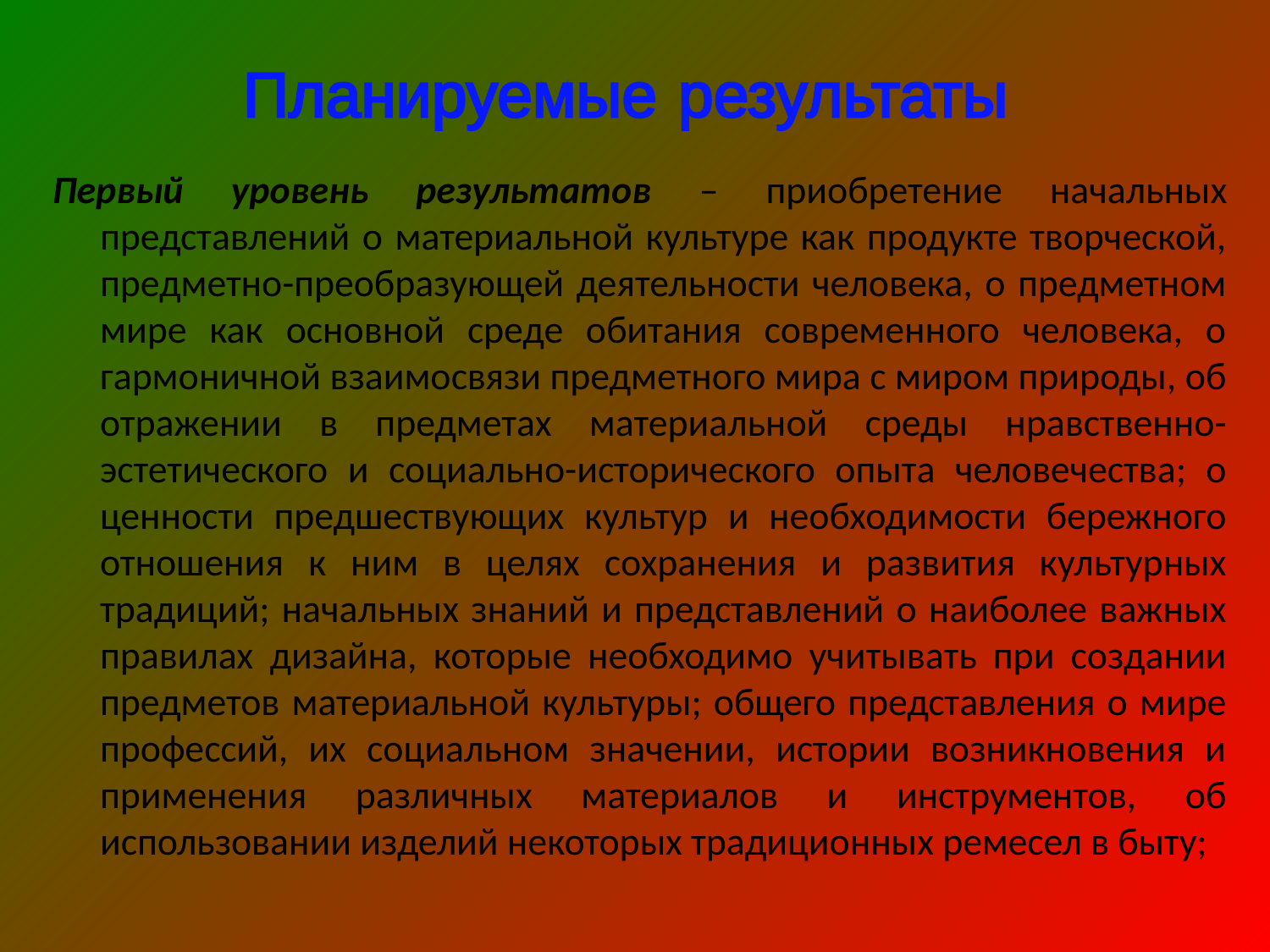

# Планируемые результаты
Первый уровень результатов – приобретение начальных представлений о материальной культуре как продукте творческой, предметно-преобразующей деятельности человека, о предметном мире как основной среде обитания современного человека, о гармоничной взаимосвязи предметного мира с миром природы, об отражении в предметах материальной среды нравственно-эстетического и социально-исторического опыта человечества; о ценности предшествующих культур и необходимости бережного отношения к ним в целях сохранения и развития культурных традиций; начальных знаний и представлений о наиболее важных правилах дизайна, которые необходимо учитывать при создании предметов материальной культуры; общего представления о мире профессий, их социальном значении, истории возникновения и применения различных материалов и инструментов, об использовании изделий некоторых традиционных ремесел в быту;